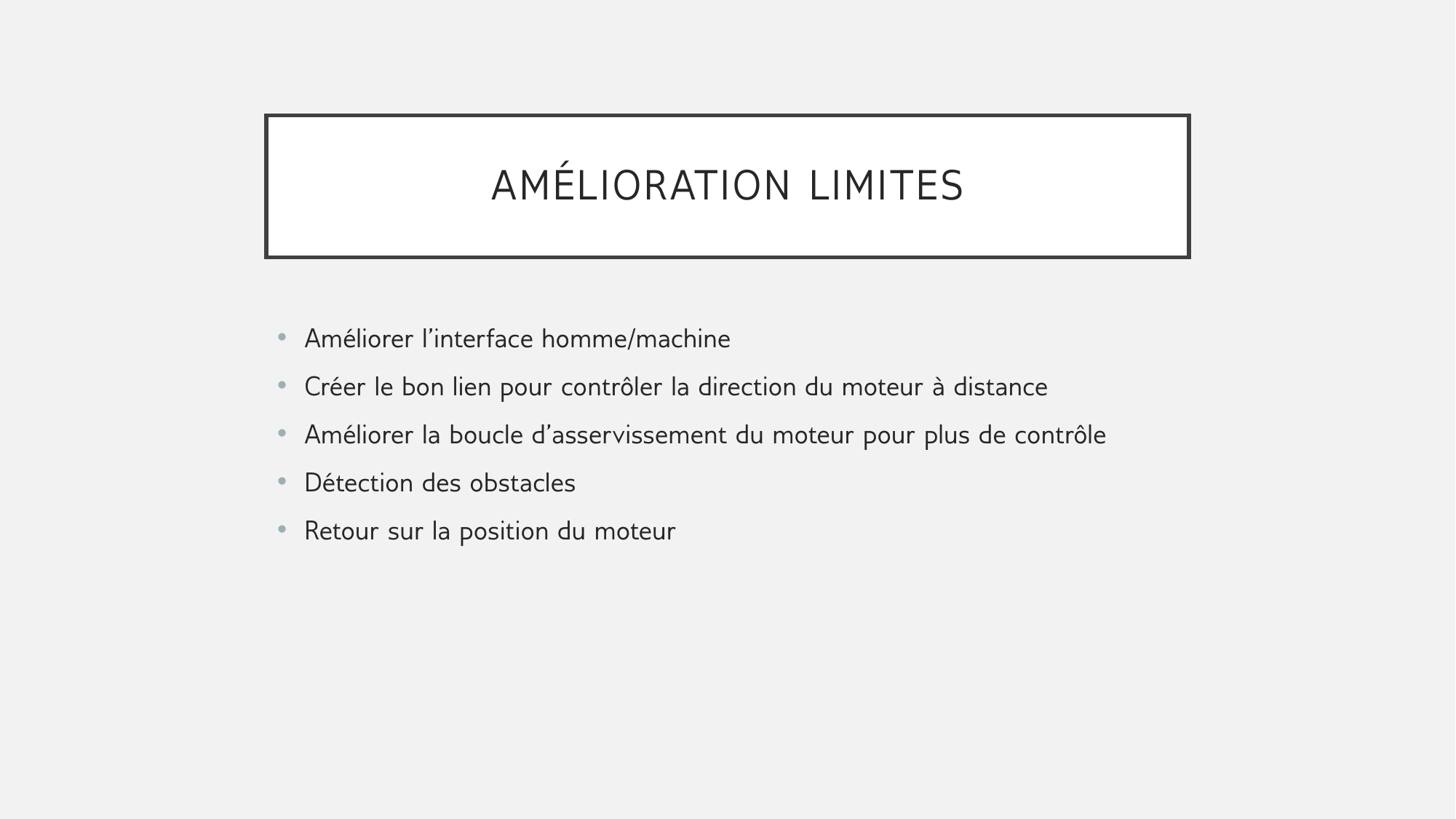

# Amélioration limites
Améliorer l’interface homme/machine
Créer le bon lien pour contrôler la direction du moteur à distance
Améliorer la boucle d’asservissement du moteur pour plus de contrôle
Détection des obstacles
Retour sur la position du moteur